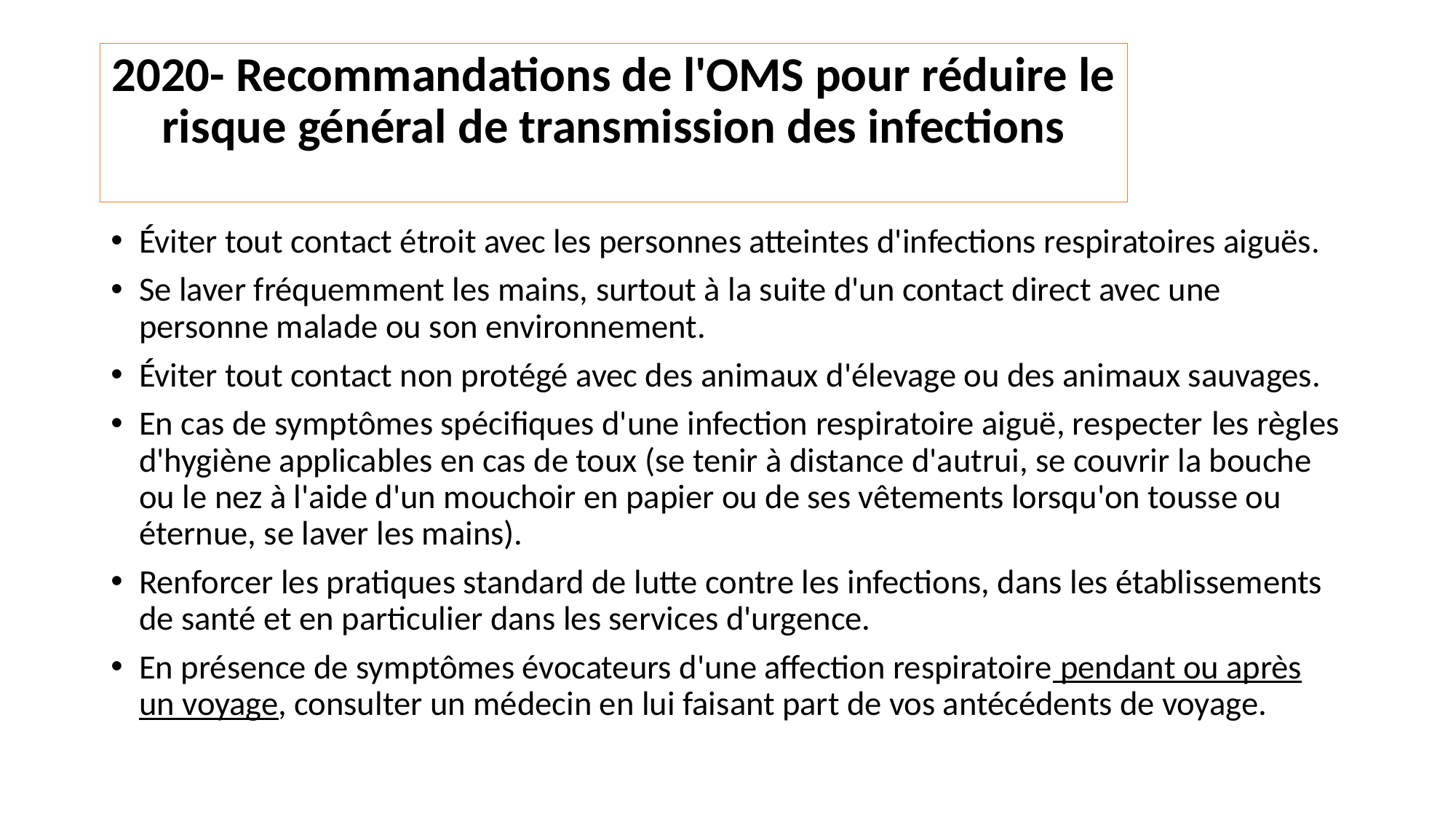

# 2020- Recommandations de l'OMS pour réduire le risque général de transmission des infections
Éviter tout contact étroit avec les personnes atteintes d'infections respiratoires aiguës.
Se laver fréquemment les mains, surtout à la suite d'un contact direct avec une personne malade ou son environnement.
Éviter tout contact non protégé avec des animaux d'élevage ou des animaux sauvages.
En cas de symptômes spécifiques d'une infection respiratoire aiguë, respecter les règles d'hygiène applicables en cas de toux (se tenir à distance d'autrui, se couvrir la bouche ou le nez à l'aide d'un mouchoir en papier ou de ses vêtements lorsqu'on tousse ou éternue, se laver les mains).
Renforcer les pratiques standard de lutte contre les infections, dans les établissements de santé et en particulier dans les services d'urgence.
En présence de symptômes évocateurs d'une affection respiratoire pendant ou après un voyage, consulter un médecin en lui faisant part de vos antécédents de voyage.